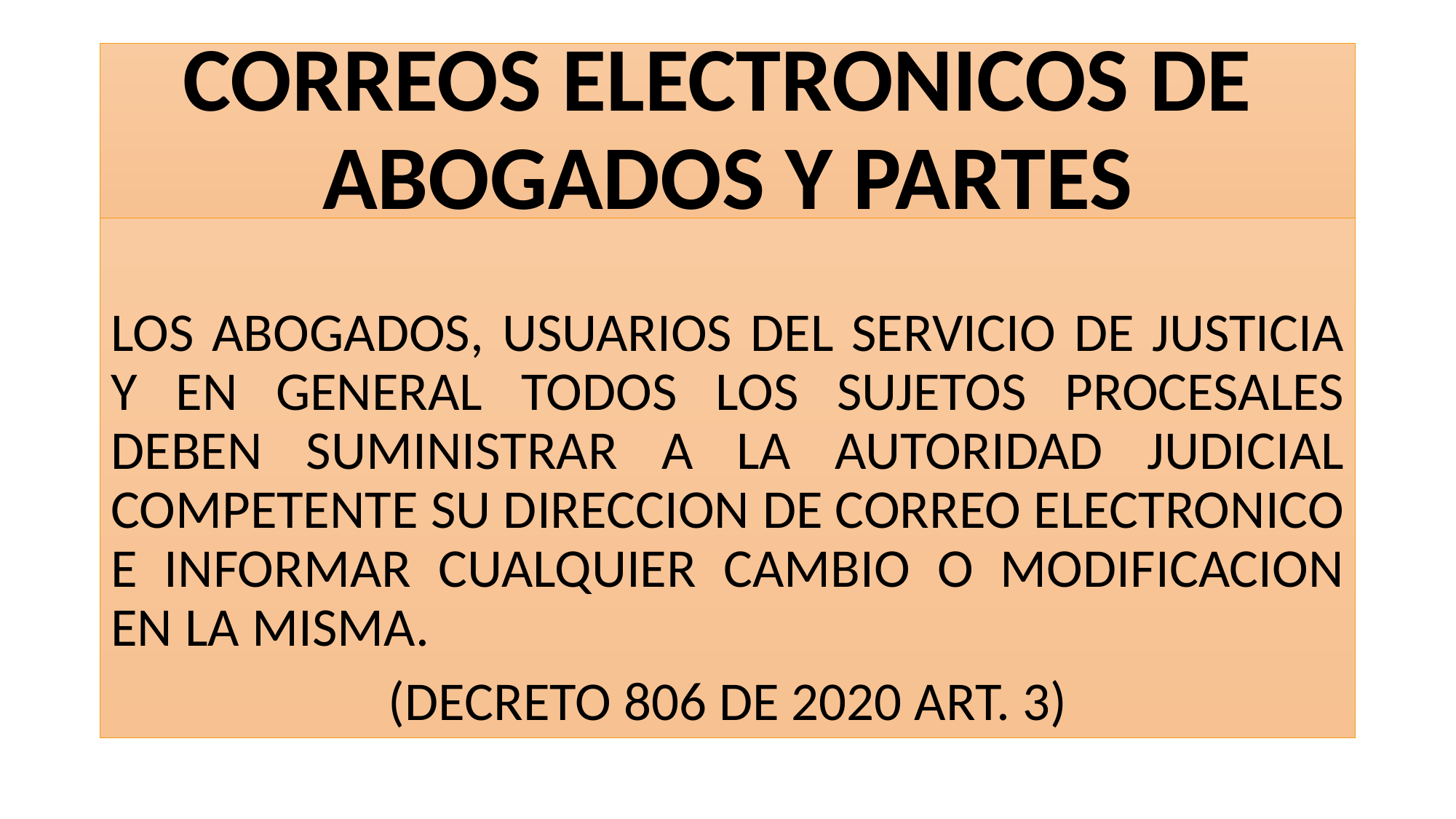

# CORREOS ELECTRONICOS DE ABOGADOS Y PARTES

LOS ABOGADOS, USUARIOS DEL SERVICIO DE JUSTICIA Y EN GENERAL TODOS LOS SUJETOS PROCESALES DEBEN SUMINISTRAR A LA AUTORIDAD JUDICIAL COMPETENTE SU DIRECCION DE CORREO ELECTRONICO E INFORMAR CUALQUIER CAMBIO O MODIFICACION EN LA MISMA.
(DECRETO 806 DE 2020 ART. 3)